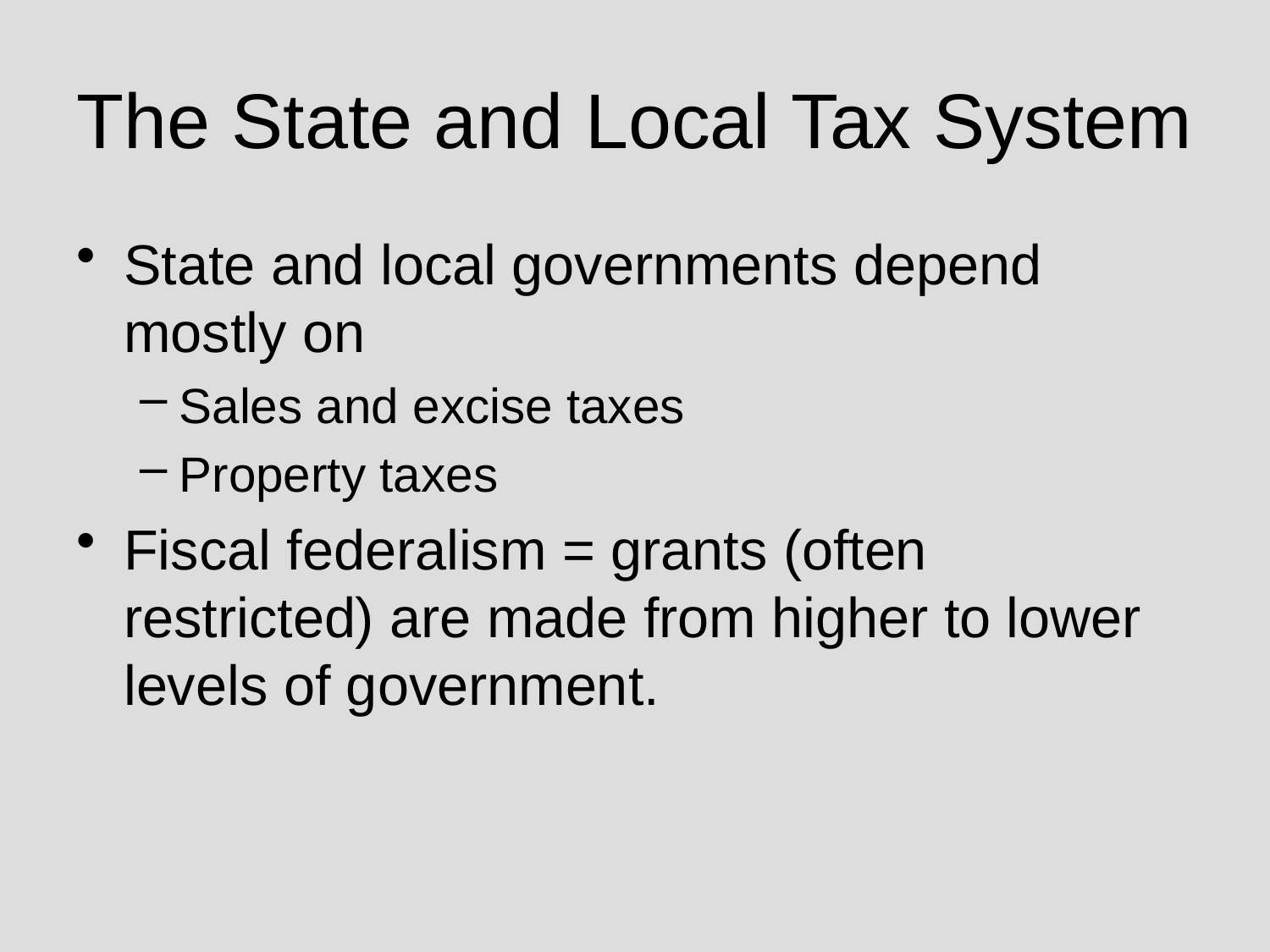

# The State and Local Tax System
State and local governments depend mostly on
Sales and excise taxes
Property taxes
Fiscal federalism = grants (often restricted) are made from higher to lower levels of government.